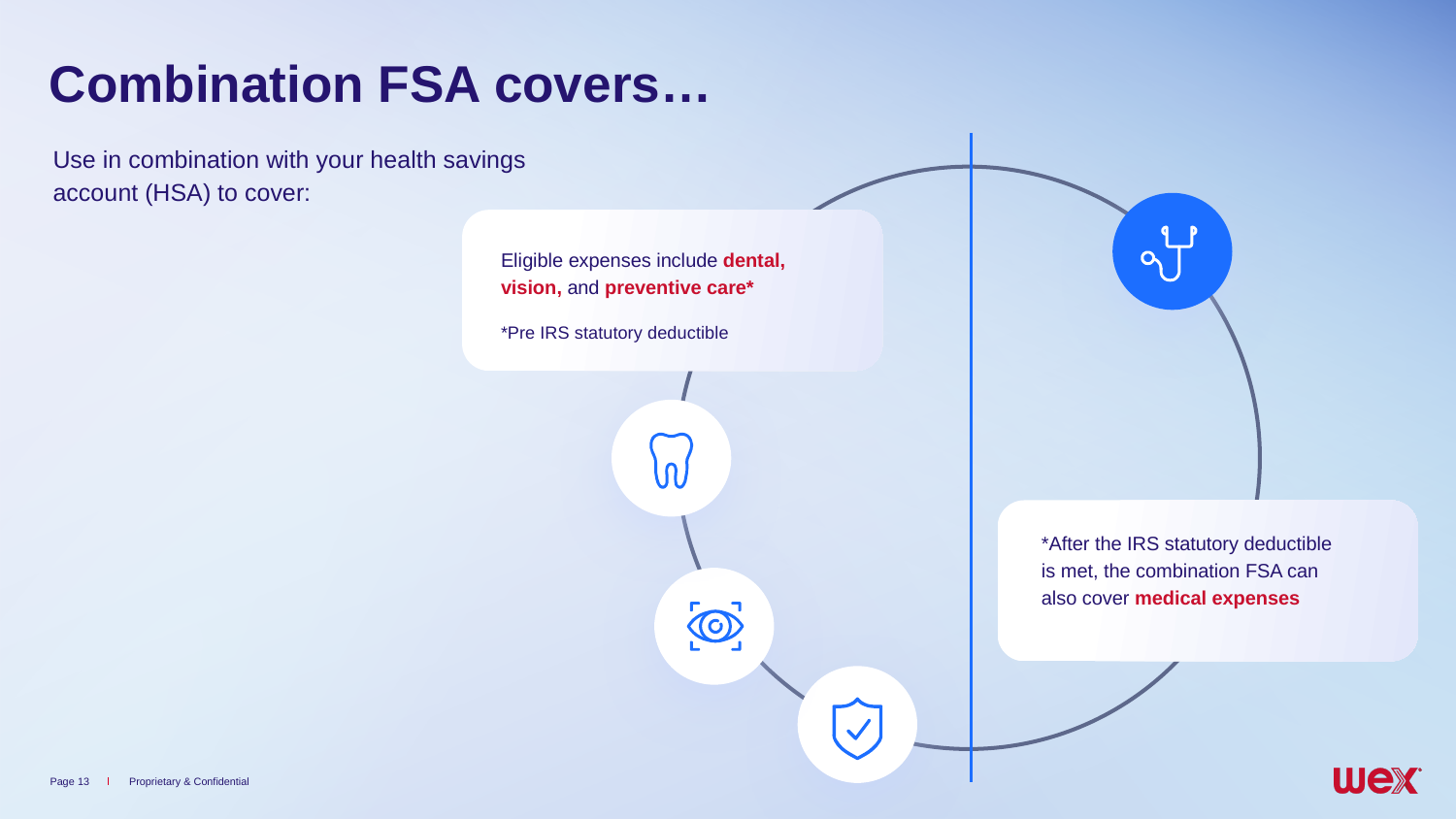

# Combination FSA covers…
Use in combination with your health savings account (HSA) to cover:

Eligible expenses include dental, vision, and preventive care*
*Pre IRS statutory deductible

*After the IRS statutory deductible is met, the combination FSA can also cover medical expenses

Page 13